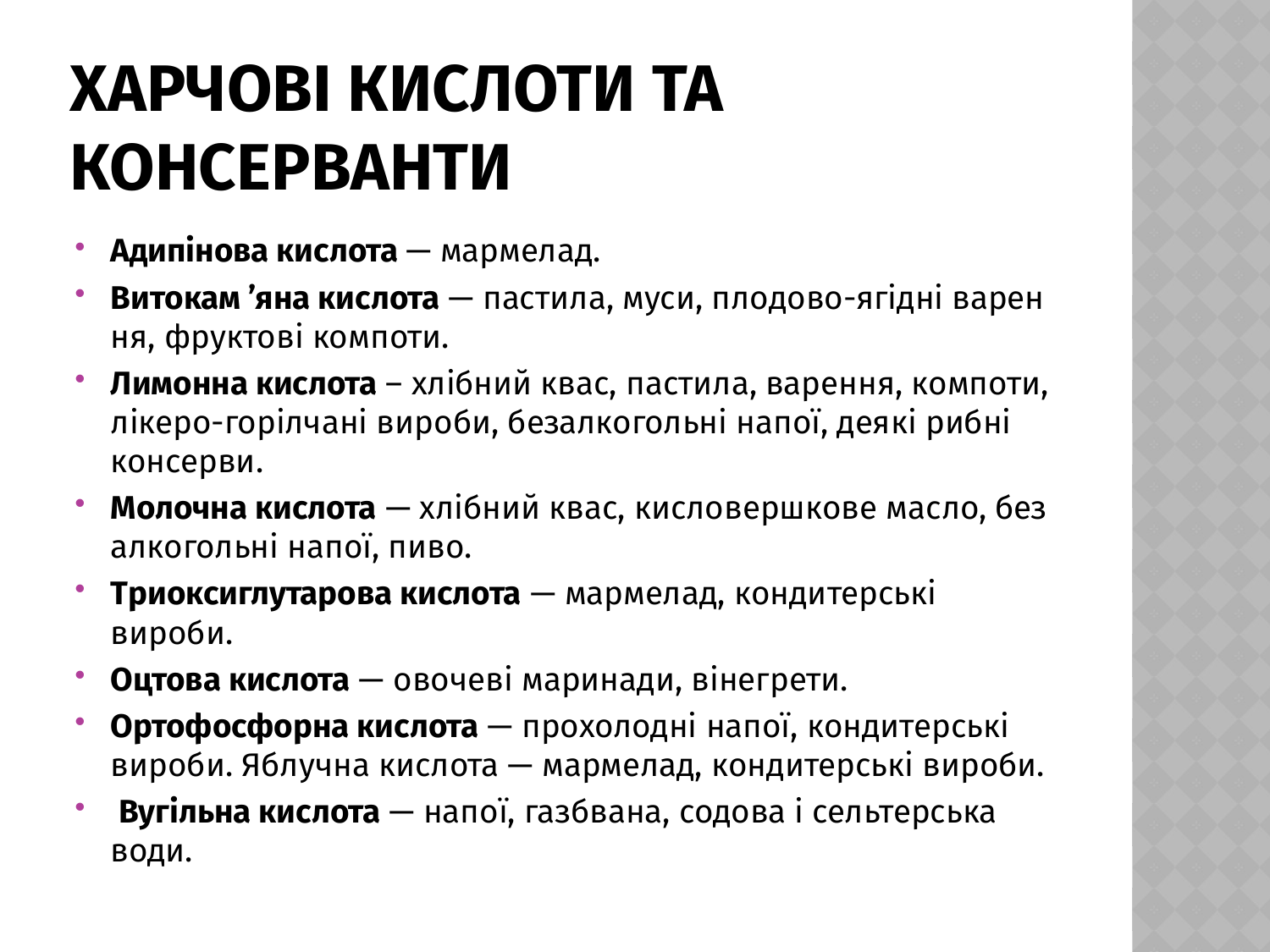

# Харчові кислоти та консерванти
Адипінова кислота — мармелад.
Витокам ’яна кислота — пастила, муси, плодово-ягідні варен­ня, фруктові компоти.
Лимонна кислота – хлібний квас, пастила, варення, компоти, лікеро-горілчані вироби, безалкогольні напої, деякі рибні кон­серви.
Молочна кислота — хлібний квас, кисловершкове масло, без­алкогольні напої, пиво.
Триоксиглутарова кислота — мармелад, кондитерські вироби.
Оцтова кислота — овочеві маринади, вінегрети.
Ортофосфорна кислота — прохолодні напої, кондитерські вироби. Яблучна кислота — мармелад, кондитерські вироби.
 Вугільна кислота — напої, газбвана, содова і сельтерська води.